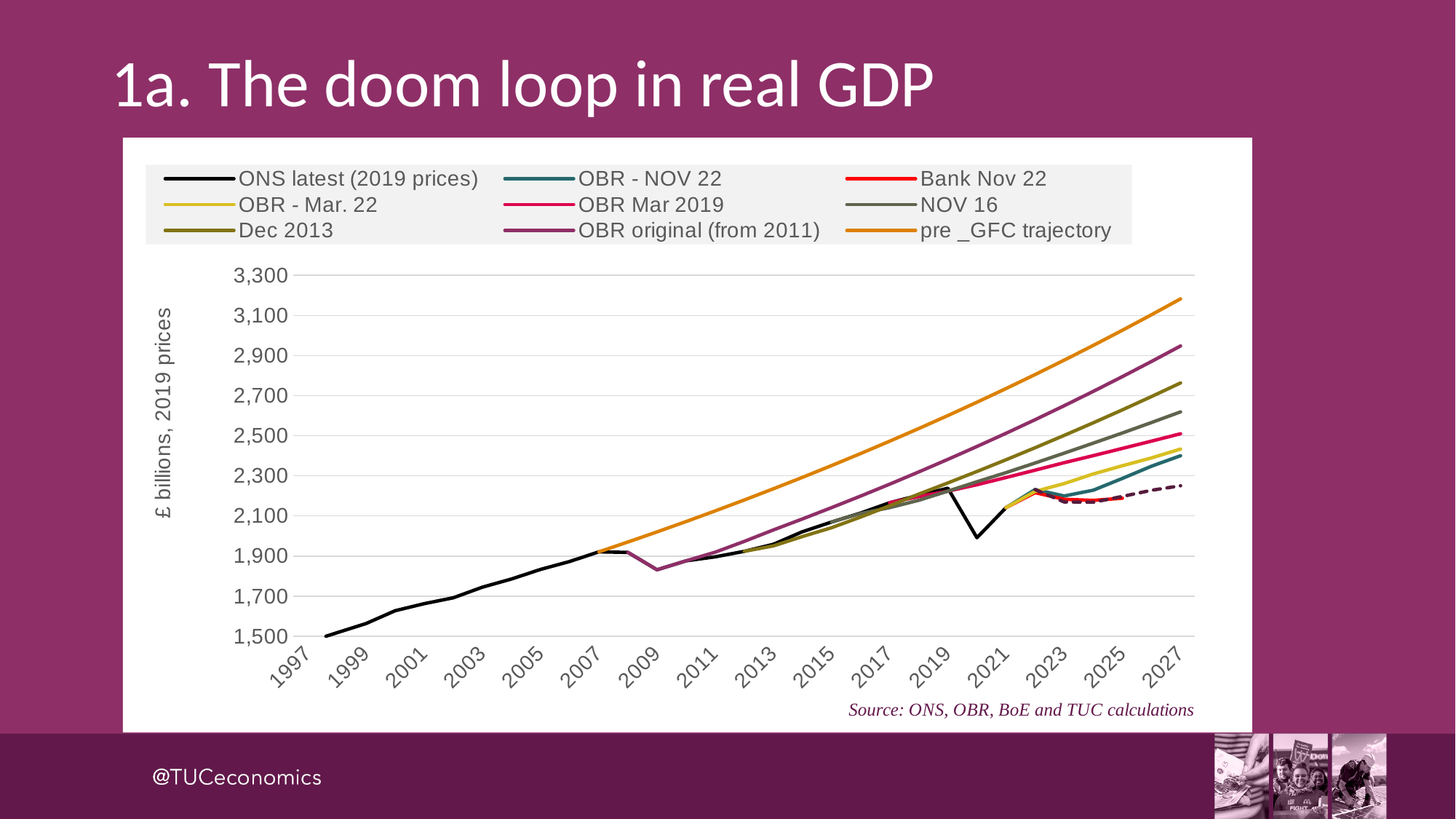

# 1a. The doom loop in real GDP

[unsupported chart]